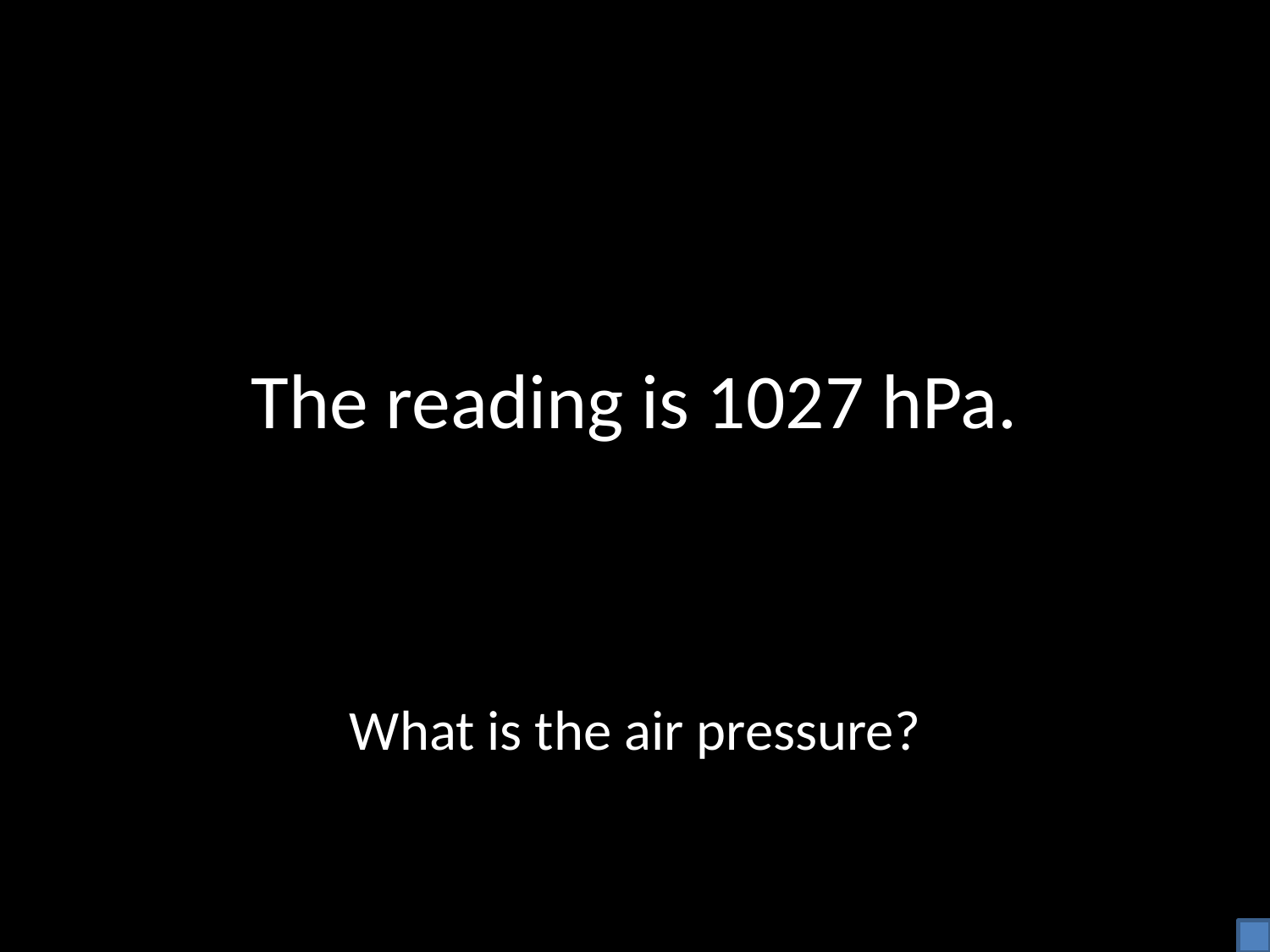

# The reading is 1027 hPa.
What is the air pressure?